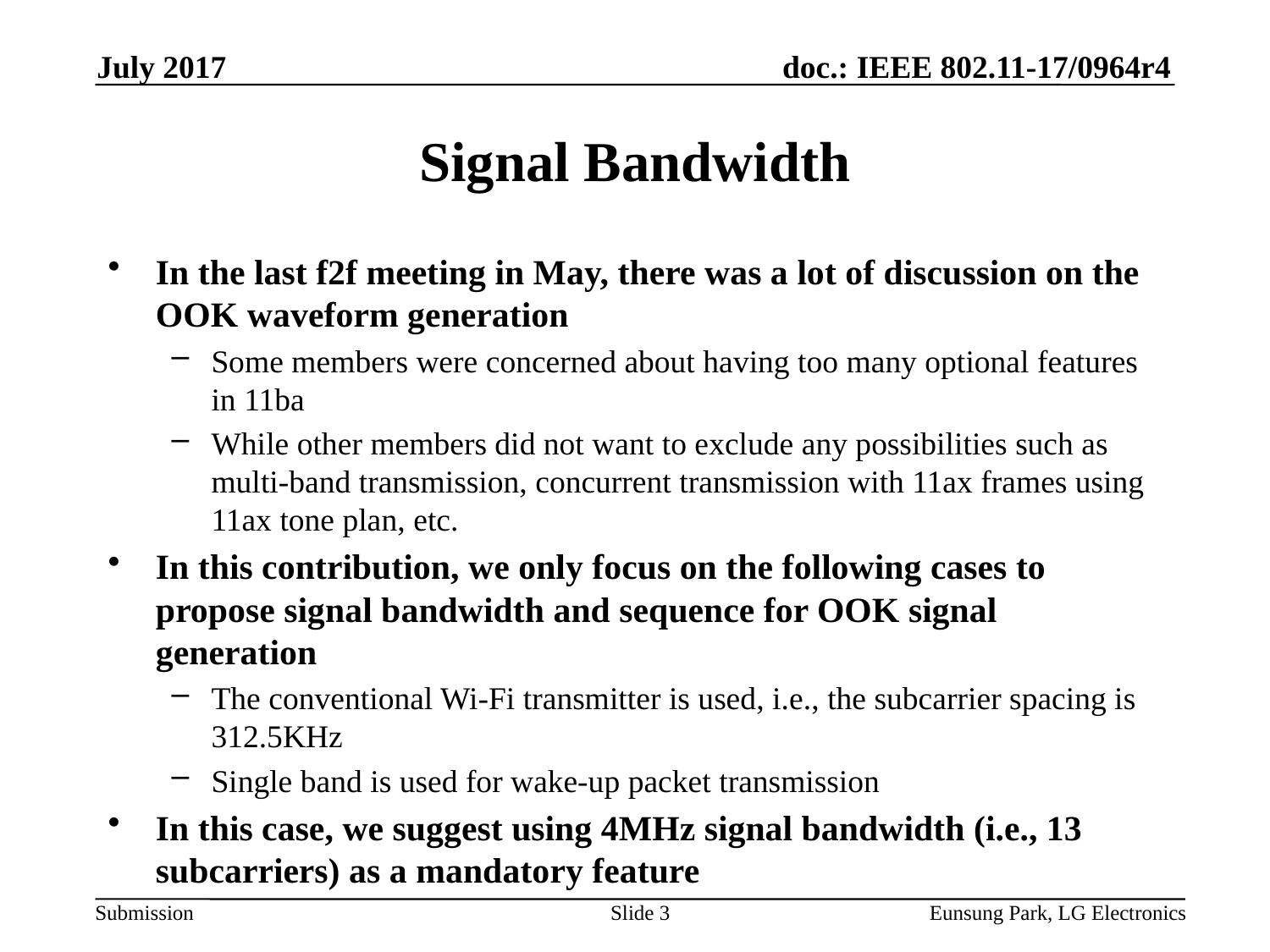

July 2017
# Signal Bandwidth
In the last f2f meeting in May, there was a lot of discussion on the OOK waveform generation
Some members were concerned about having too many optional features in 11ba
While other members did not want to exclude any possibilities such as multi-band transmission, concurrent transmission with 11ax frames using 11ax tone plan, etc.
In this contribution, we only focus on the following cases to propose signal bandwidth and sequence for OOK signal generation
The conventional Wi-Fi transmitter is used, i.e., the subcarrier spacing is 312.5KHz
Single band is used for wake-up packet transmission
In this case, we suggest using 4MHz signal bandwidth (i.e., 13 subcarriers) as a mandatory feature

Slide 3
Eunsung Park, LG Electronics